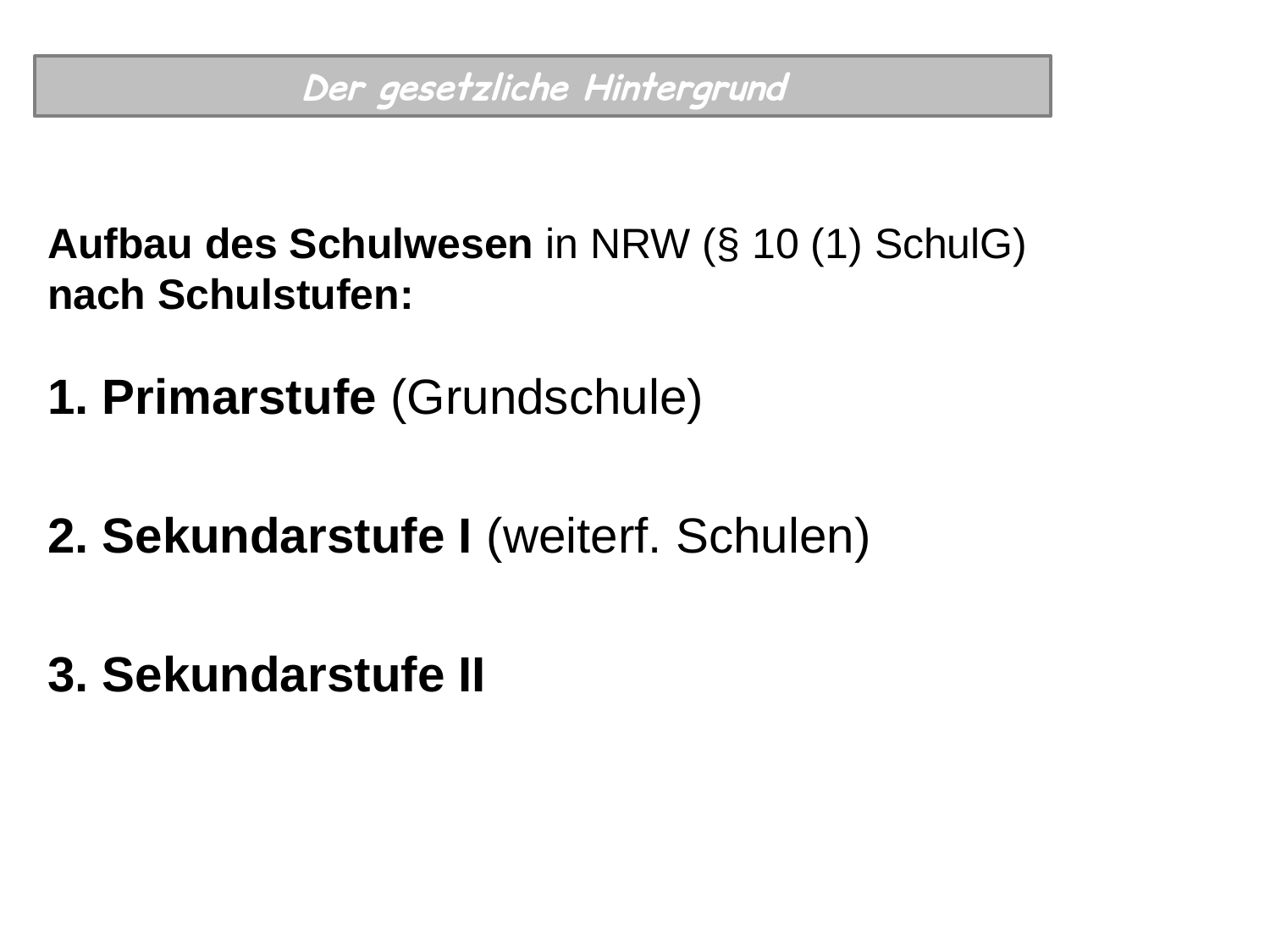

Der gesetzliche Hintergrund
Aufbau des Schulwesen in NRW (§ 10 (1) SchulG) nach Schulstufen:
1. Primarstufe (Grundschule)
2. Sekundarstufe I (weiterf. Schulen)
3. Sekundarstufe II